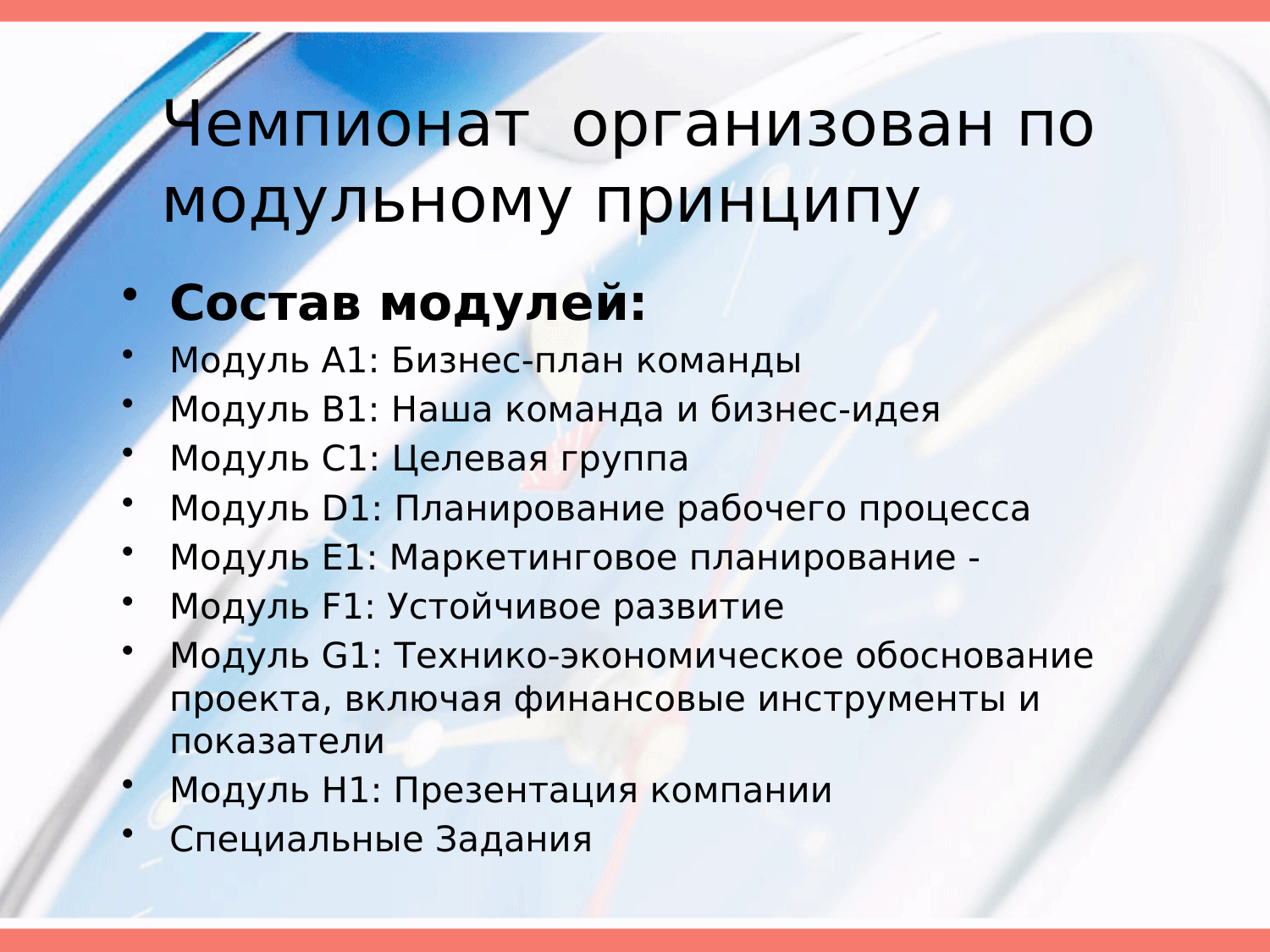

# Чемпионат  организован по модульному принципу
Состав модулей:
Модуль А1: Бизнес-план команды
Модуль В1: Наша команда и бизнес-идея
Модуль C1: Целевая группа
Модуль D1: Планирование рабочего процесса
Модуль E1: Маркетинговое планирование -
Модуль F1: Устойчивое развитие
Модуль G1: Технико-экономическое обоснование проекта, включая финансовые инструменты и показатели
Модуль H1: Презентация компании
Специальные Задания